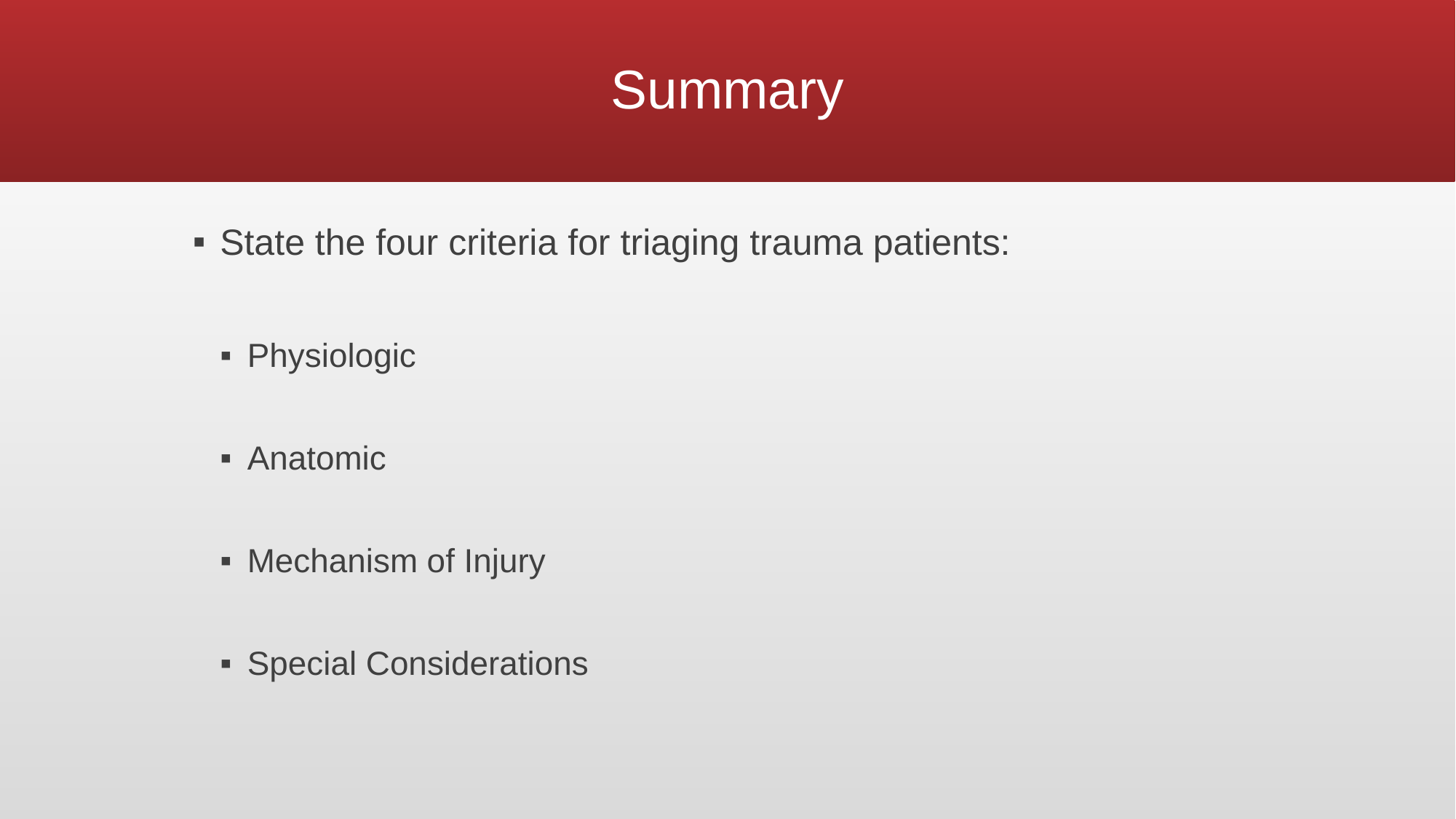

# Summary
State the four criteria for triaging trauma patients:

Physiologic

Anatomic

Mechanism of Injury

Special Considerations